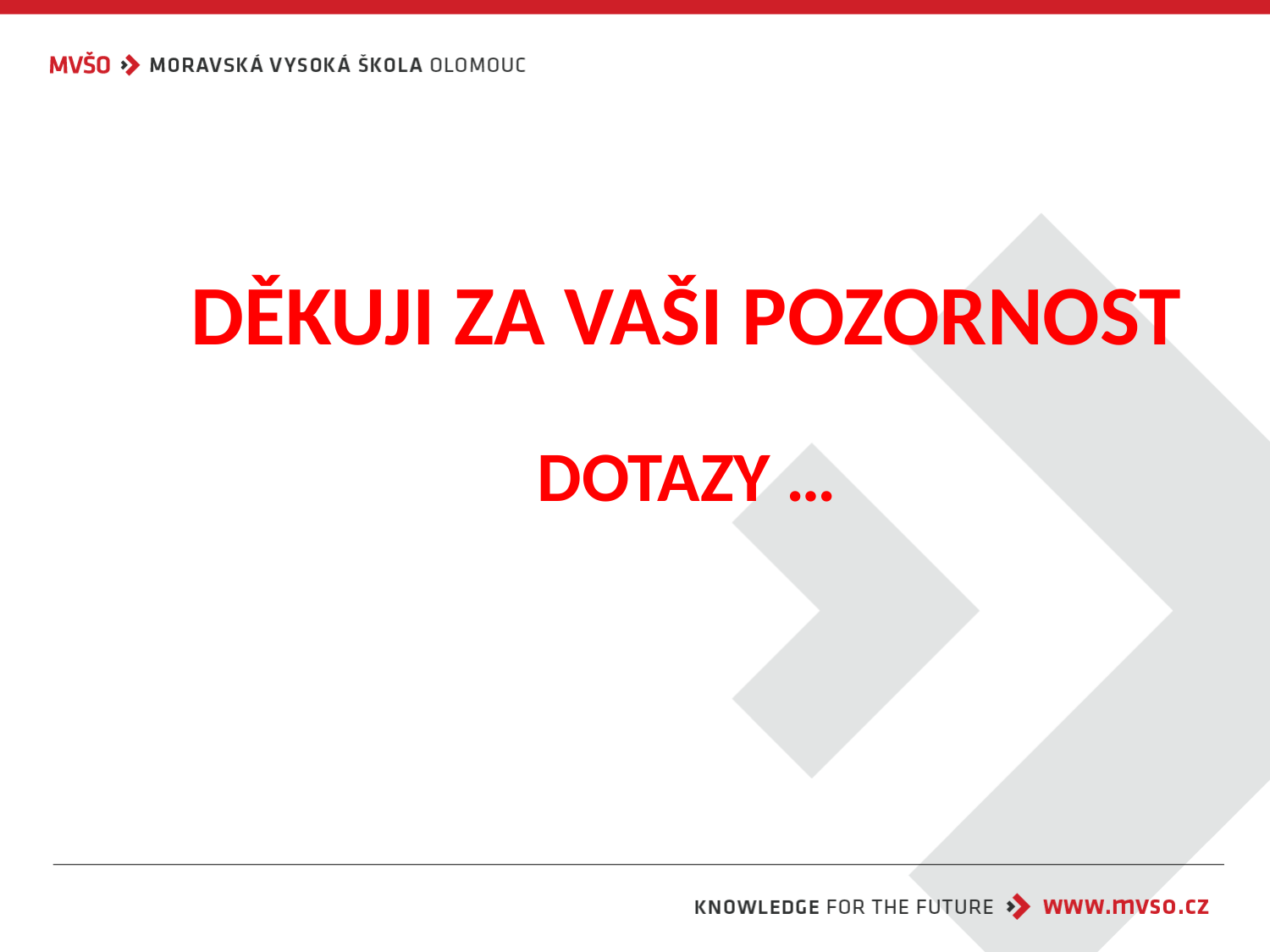

# DĚKUJI ZA VAŠI POZORNOST
DOTAZY …